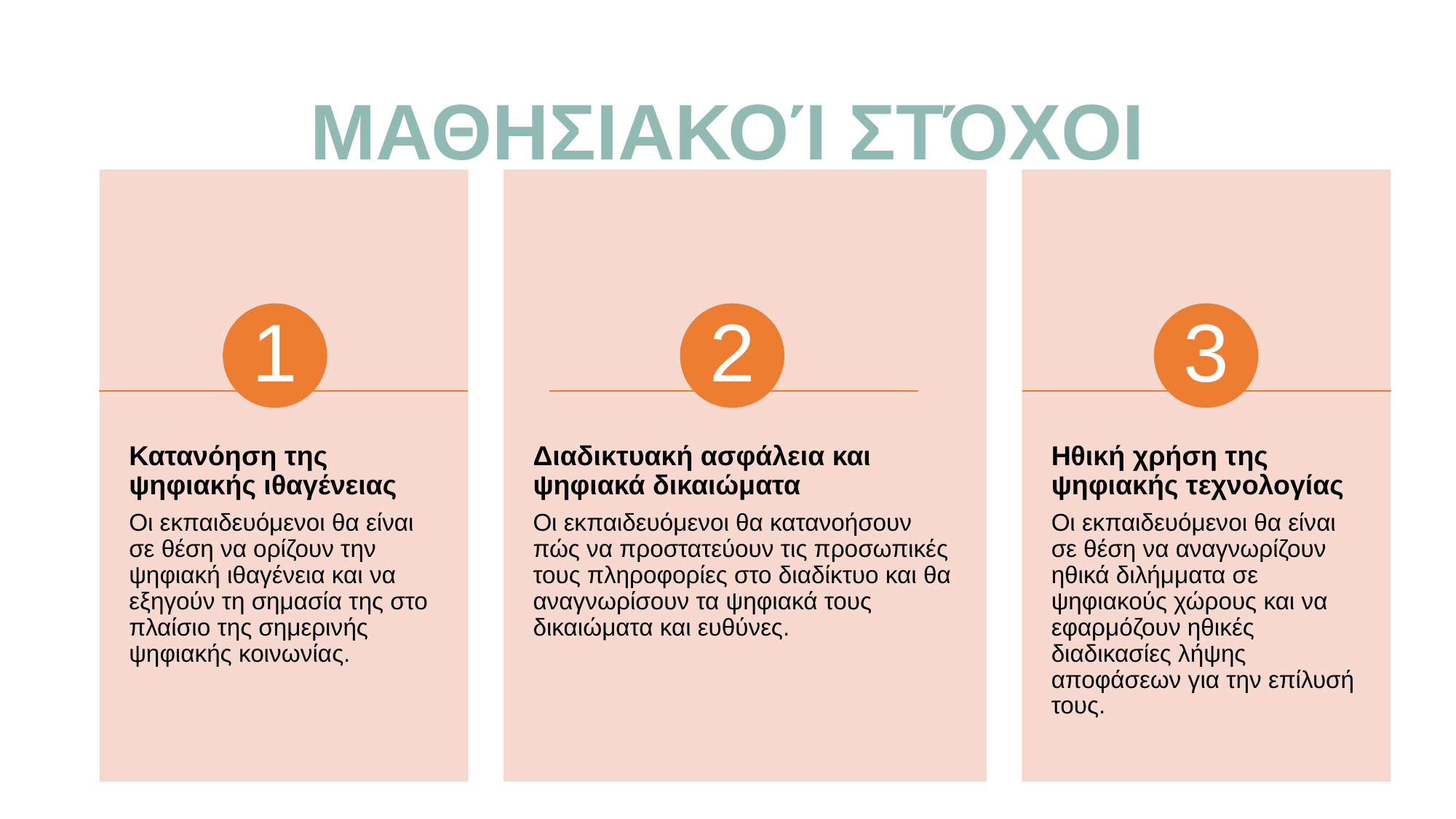

# ΜΑΘΗΣΙΑΚΟΊ ΣΤΌΧΟΙ

1
2
3

Κατανόηση της ψηφιακής ιθαγένειας
Οι εκπαιδευόμενοι θα είναι σε θέση να ορίζουν την ψηφιακή ιθαγένεια και να εξηγούν τη σημασία της στο πλαίσιο της σημερινής ψηφιακής κοινωνίας.
Διαδικτυακή ασφάλεια και ψηφιακά δικαιώματα
Οι εκπαιδευόμενοι θα κατανοήσουν πώς να προστατεύουν τις προσωπικές τους πληροφορίες στο διαδίκτυο και θα αναγνωρίσουν τα ψηφιακά τους δικαιώματα και ευθύνες.
Ηθική χρήση της ψηφιακής τεχνολογίας
Οι εκπαιδευόμενοι θα είναι σε θέση να αναγνωρίζουν ηθικά διλήμματα σε ψηφιακούς χώρους και να εφαρμόζουν ηθικές διαδικασίες λήψης αποφάσεων για την επίλυσή τους.